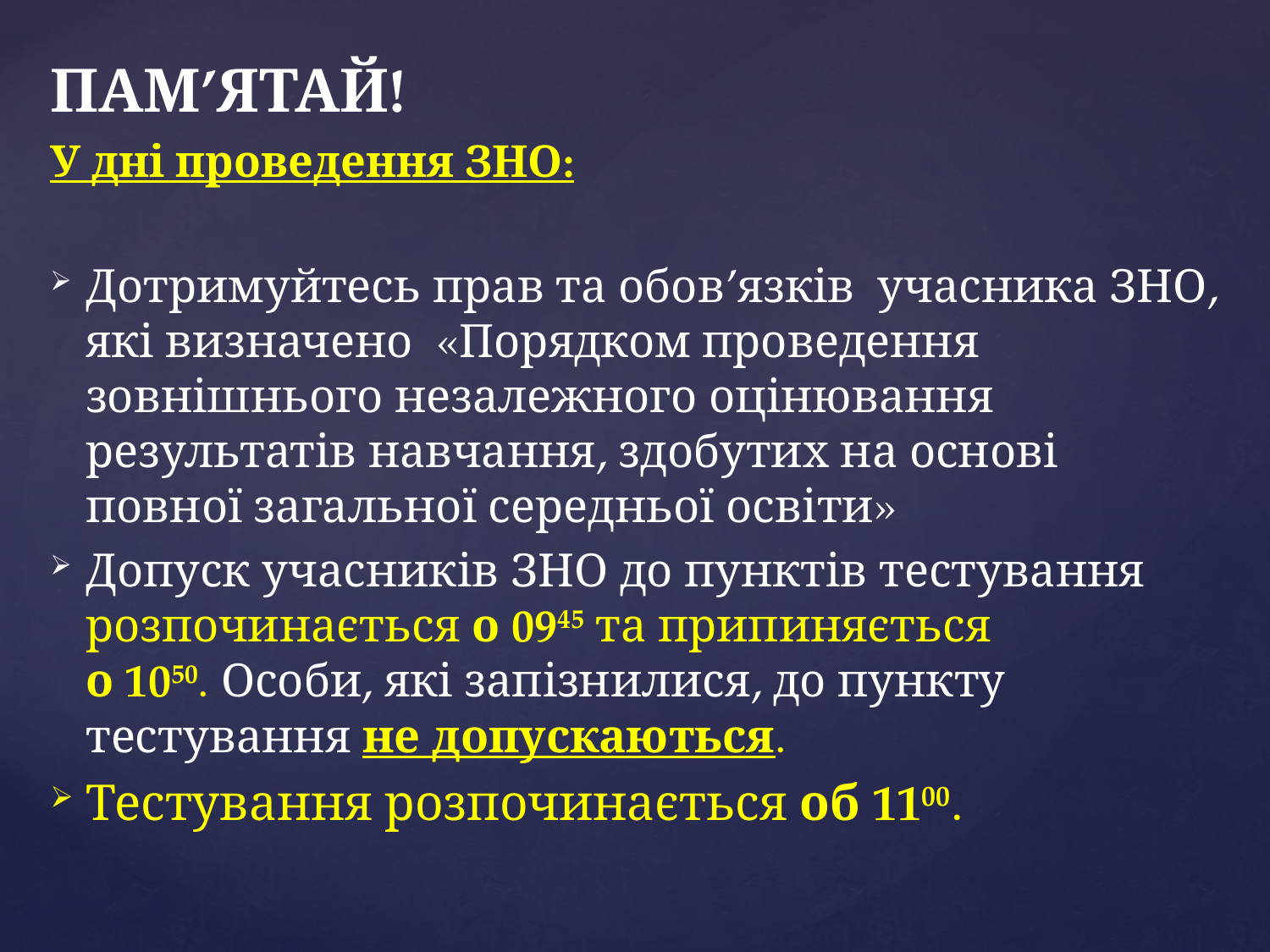

ПАМ’ЯТАЙ!
У дні проведення ЗНО:

Дотримуйтесь прав та обов’язків  учасника ЗНО, які визначено  «Порядком проведення зовнішнього незалежного оцінювання результатів навчання, здобутих на основі повної загальної середньої освіти»
Допуск учасників ЗНО до пунктів тестування розпочинається о 0945 та припиняється
о 1050. Особи, які запізнилися, до пункту тестування не допускаються.
Тестування розпочинається об 1100.